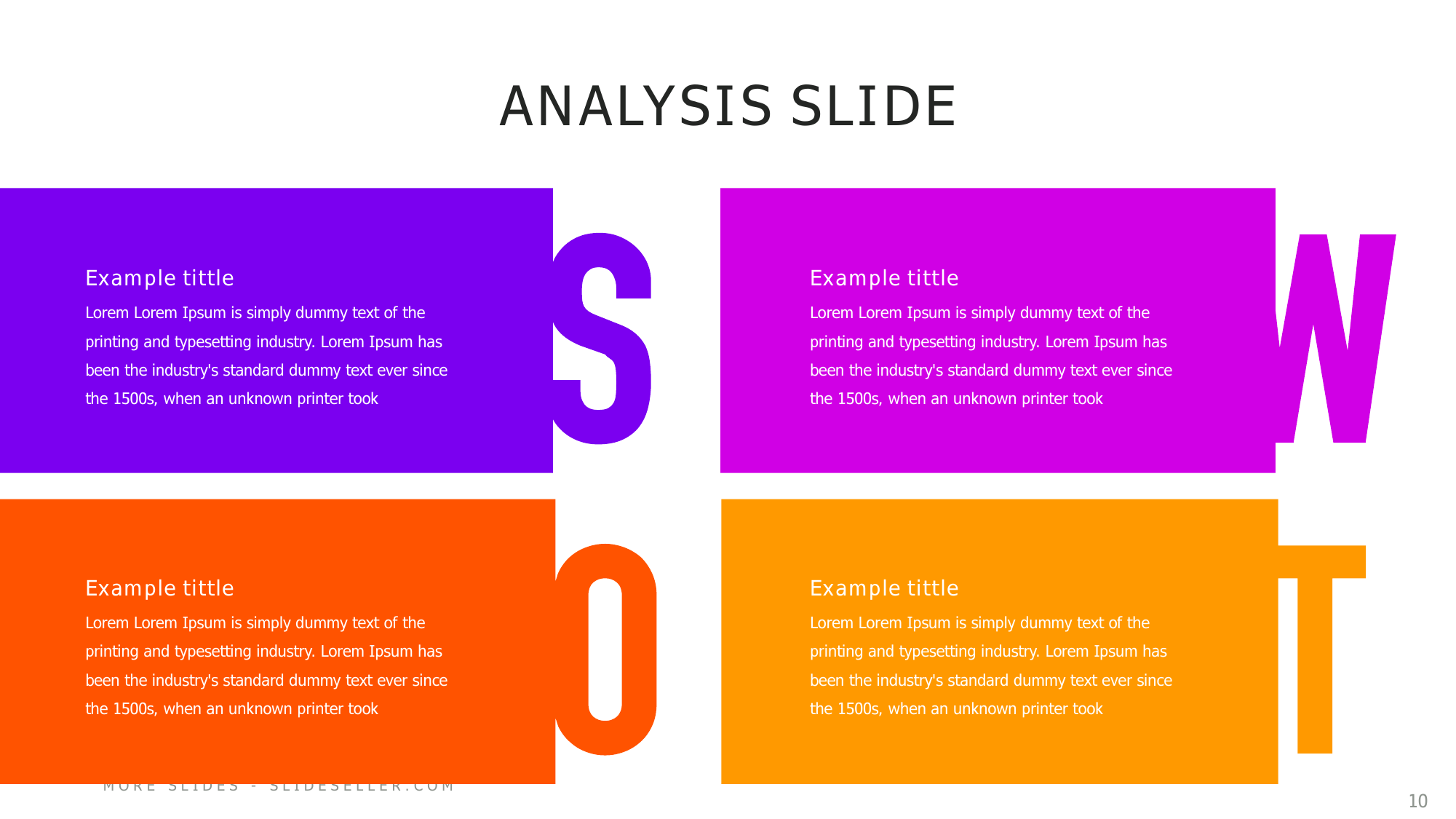

# ANALYSIS SLIDE

Example tittle
Lorem Lorem Ipsum is simply dummy text of the printing and typesetting industry. Lorem Ipsum has been the industry's standard dummy text ever since the 1500s, when an unknown printer took
Example tittle
Lorem Lorem Ipsum is simply dummy text of the printing and typesetting industry. Lorem Ipsum has been the industry's standard dummy text ever since the 1500s, when an unknown printer took

Example tittle
Lorem Lorem Ipsum is simply dummy text of the printing and typesetting industry. Lorem Ipsum has been the industry's standard dummy text ever since the 1500s, when an unknown printer took
Example tittle
Lorem Lorem Ipsum is simply dummy text of the printing and typesetting industry. Lorem Ipsum has been the industry's standard dummy text ever since the 1500s, when an unknown printer took